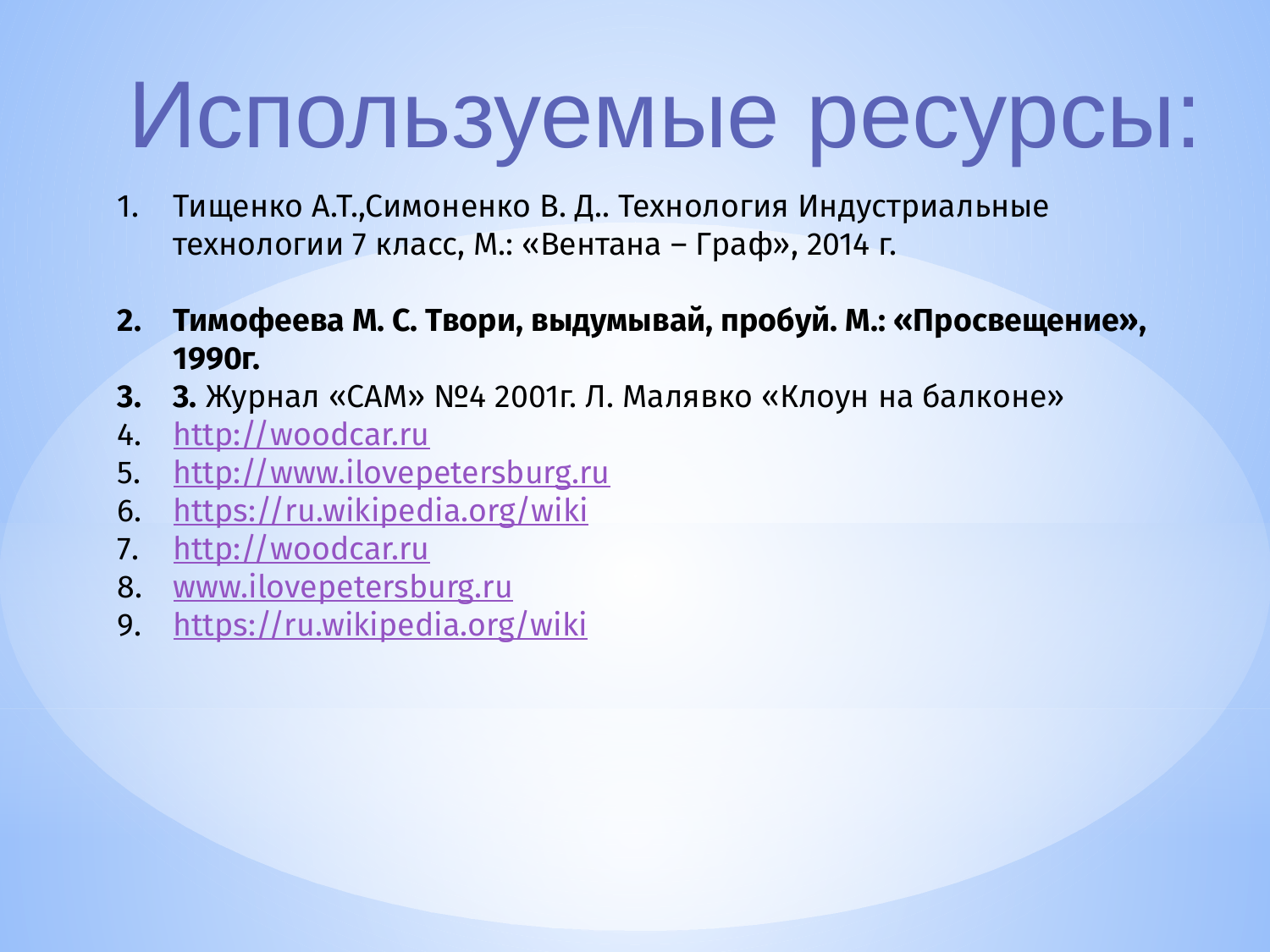

Используемые ресурсы:
Тищенко А.Т.,Симоненко В. Д.. Технология Индустриальные технологии 7 класс, М.: «Вентана – Граф», 2014 г.

Тимофеева М. С. Твори, выдумывай, пробуй. М.: «Просвещение», 1990г.
3. Журнал «САМ» №4 2001г. Л. Малявко «Клоун на балконе»
http://woodcar.ru
http://www.ilovepetersburg.ru
https://ru.wikipedia.org/wiki
http://woodcar.ru
www.ilovepetersburg.ru
https://ru.wikipedia.org/wiki